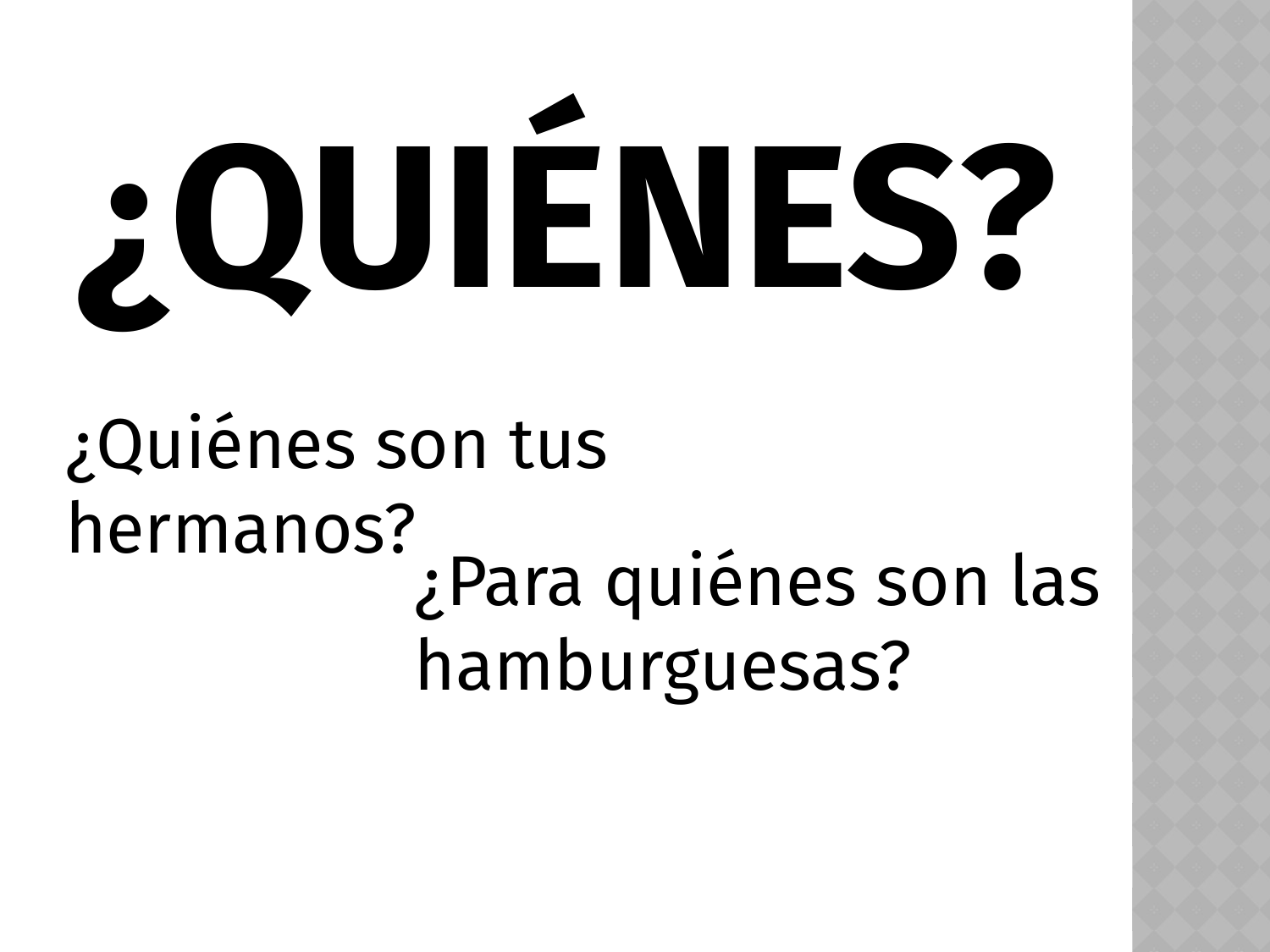

# ¿Quiénes?
¿Quiénes son tus hermanos?
¿Para quiénes son las hamburguesas?